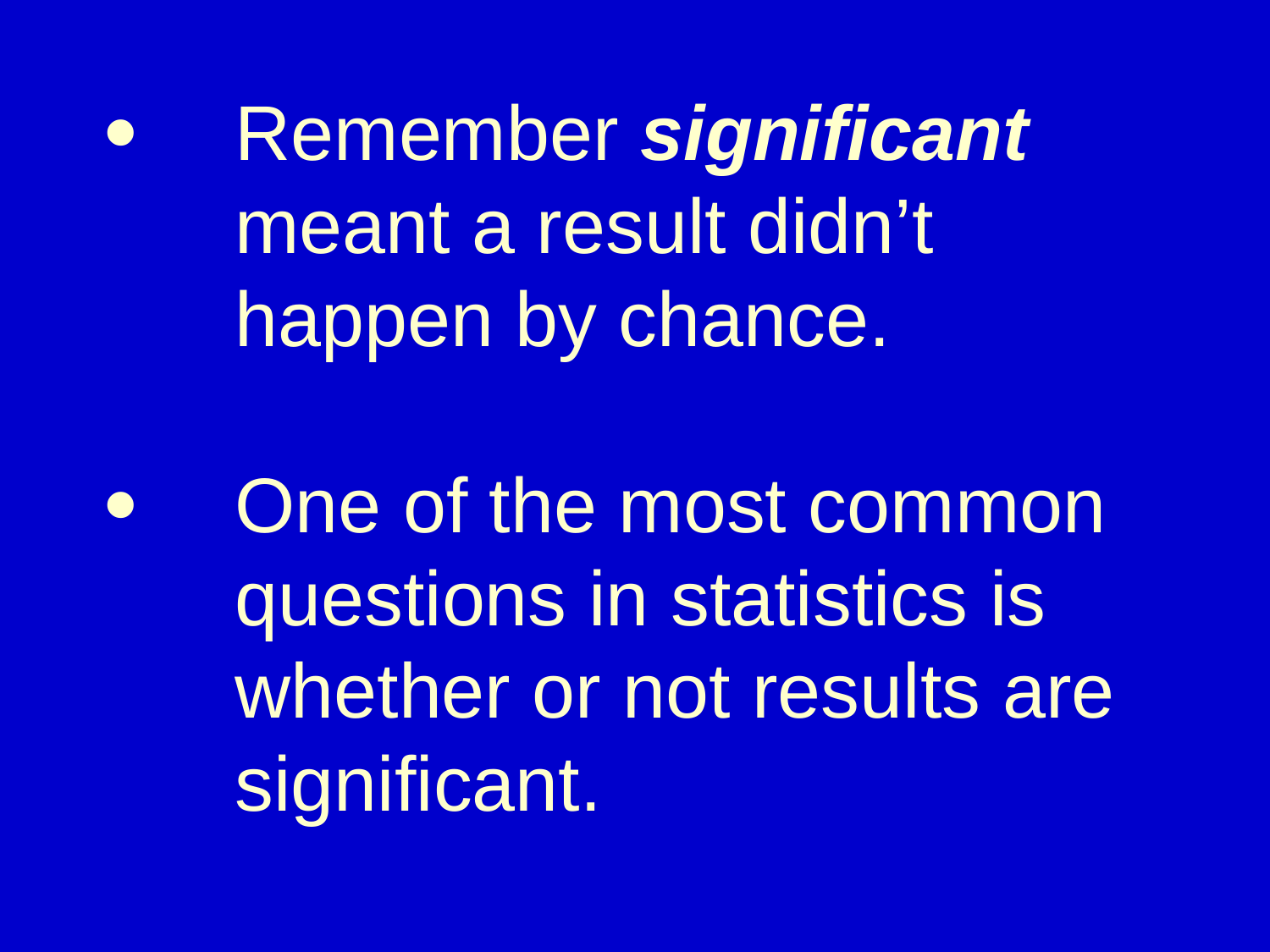

# •	Remember significant meant a result didn’t happen by chance. •	One of the most common questions in statistics is whether or not results are significant.